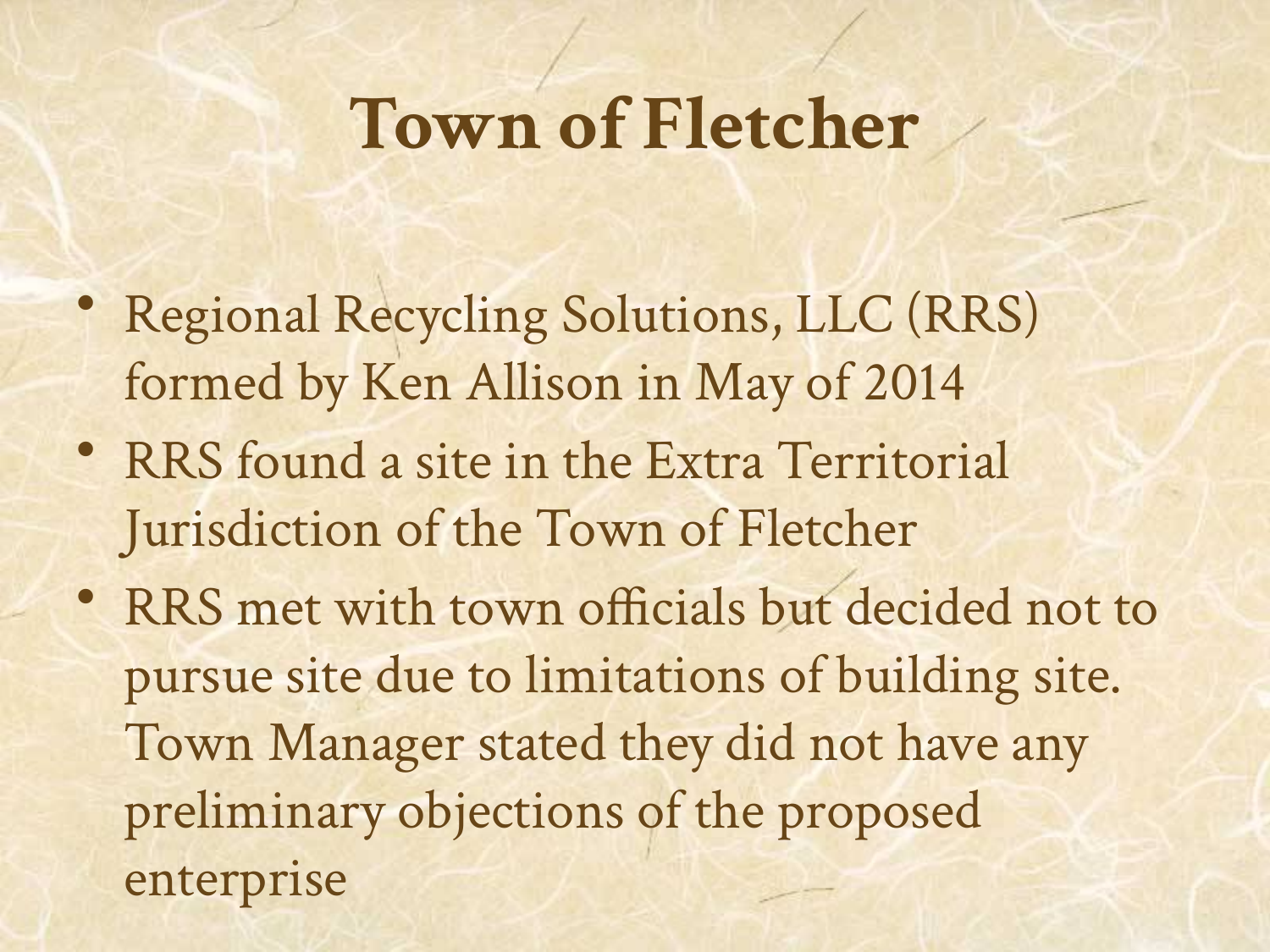

# Town of Fletcher

Regional Recycling Solutions, LLC (RRS) formed by Ken Allison in May of 2014
RRS found a site in the Extra Territorial Jurisdiction of the Town of Fletcher
RRS met with town officials but decided not to pursue site due to limitations of building site. Town Manager stated they did not have any preliminary objections of the proposed enterprise